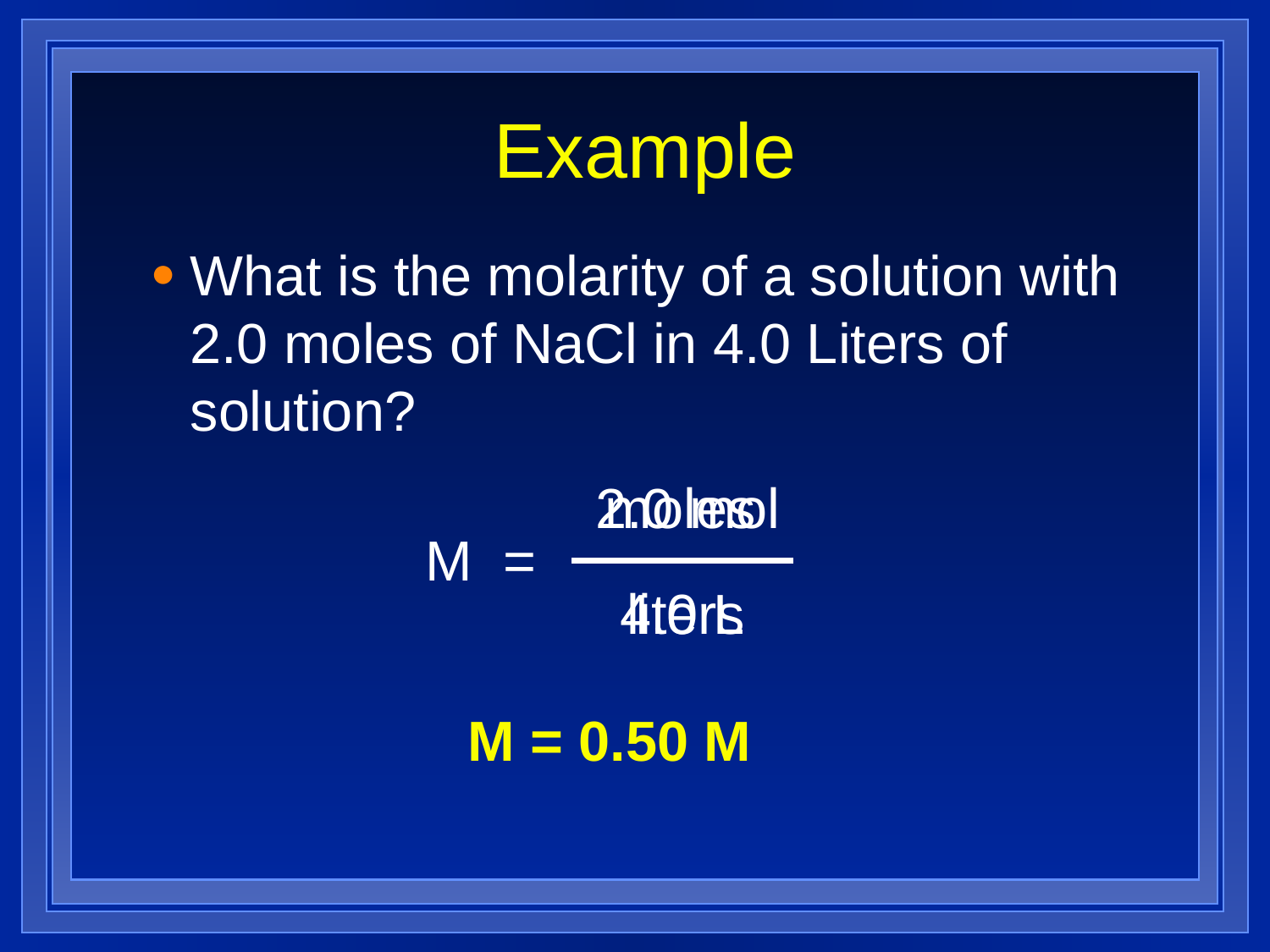

# Example
What is the molarity of a solution with 2.0 moles of NaCl in 4.0 Liters of solution?
2.0 mol
moles
M  =
4.0 L
liters
M = 0.50 M